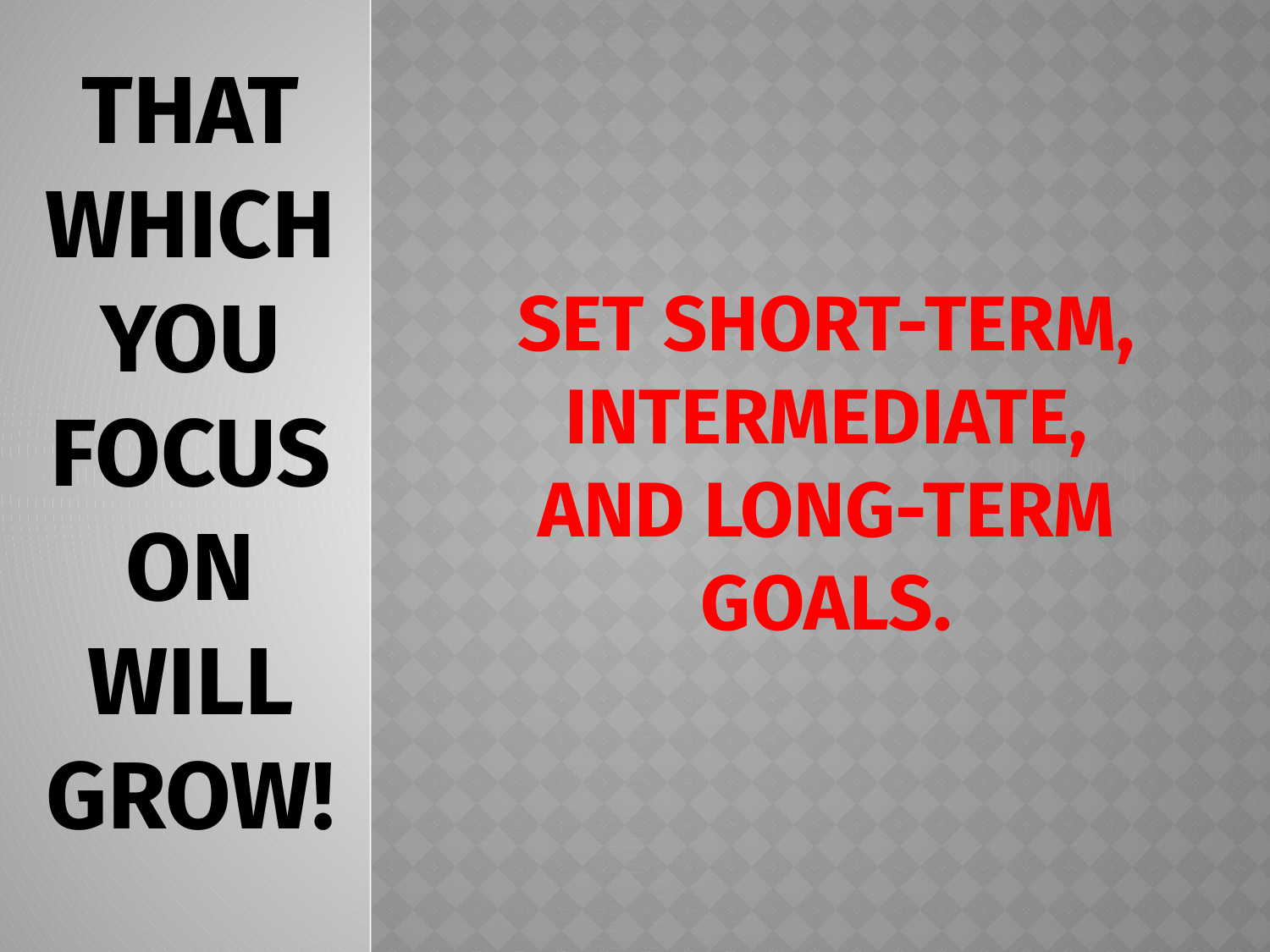

THAT WHICH YOU FOCUS ON WILL GROW!
# Set Short-term, intermediate, and long-term goals.